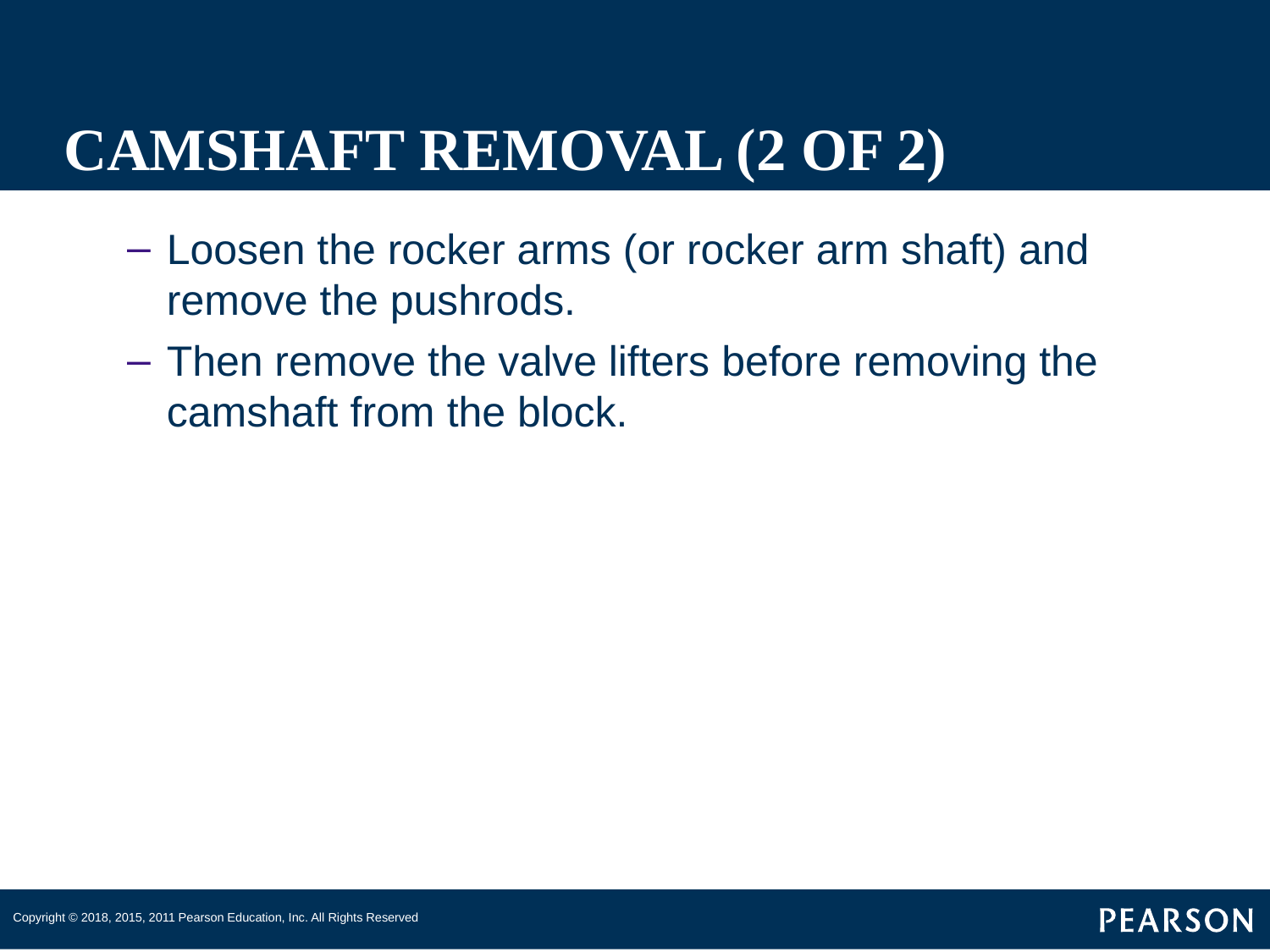

# CAMSHAFT REMOVAL (2 OF 2)
Loosen the rocker arms (or rocker arm shaft) and remove the pushrods.
Then remove the valve lifters before removing the camshaft from the block.